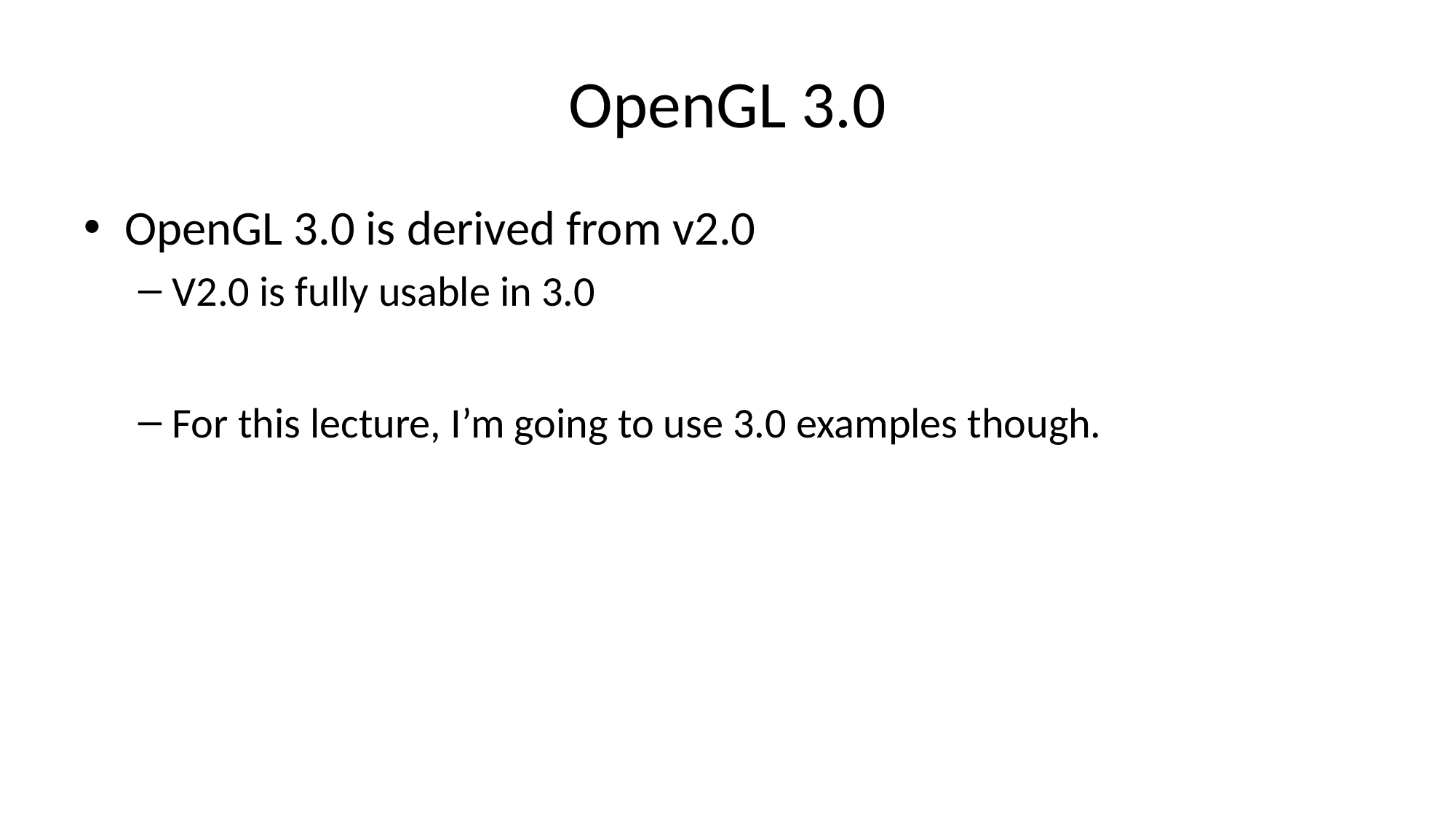

# OpenGL 3.0
OpenGL 3.0 is derived from v2.0
V2.0 is fully usable in 3.0

For this lecture, I’m going to use 3.0 examples though.